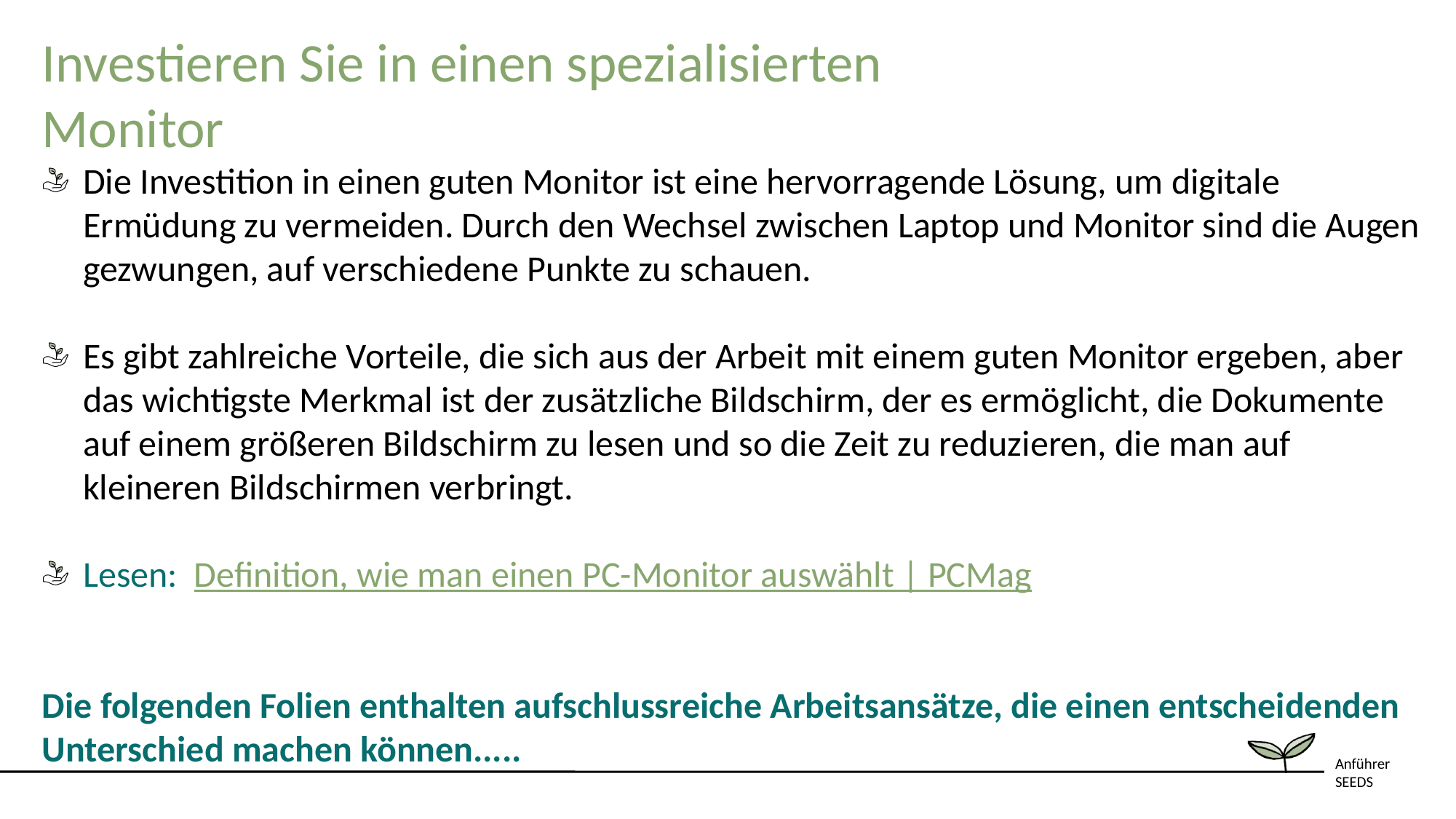

Investieren Sie in einen spezialisierten Monitor
Die Investition in einen guten Monitor ist eine hervorragende Lösung, um digitale Ermüdung zu vermeiden. Durch den Wechsel zwischen Laptop und Monitor sind die Augen gezwungen, auf verschiedene Punkte zu schauen.

Es gibt zahlreiche Vorteile, die sich aus der Arbeit mit einem guten Monitor ergeben, aber das wichtigste Merkmal ist der zusätzliche Bildschirm, der es ermöglicht, die Dokumente auf einem größeren Bildschirm zu lesen und so die Zeit zu reduzieren, die man auf kleineren Bildschirmen verbringt.

Lesen:  Definition, wie man einen PC-Monitor auswählt | PCMag

Die folgenden Folien enthalten aufschlussreiche Arbeitsansätze, die einen entscheidenden Unterschied machen können.....